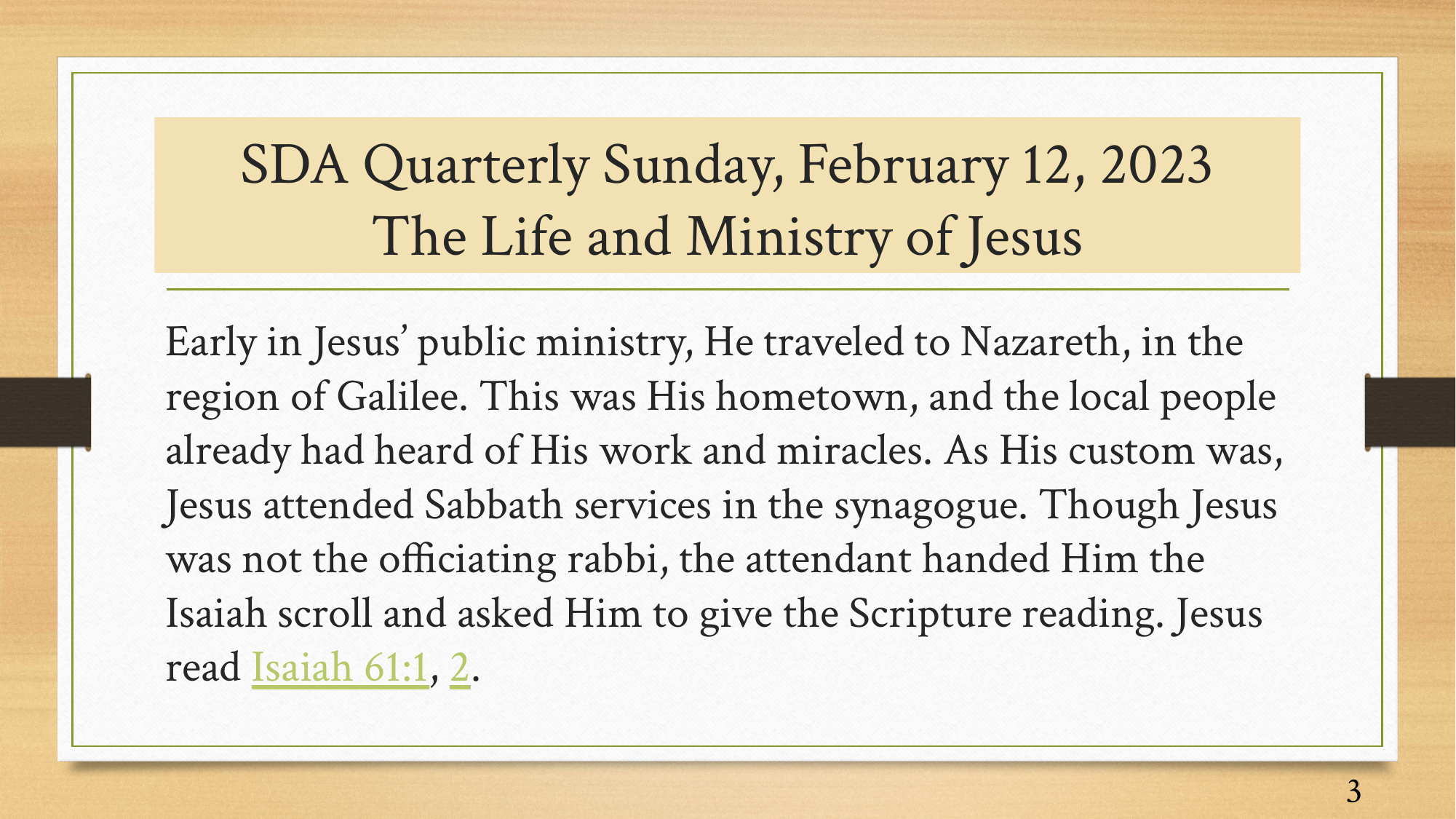

# SDA Quarterly Sunday, February 12, 2023 The Life and Ministry of Jesus
Early in Jesus’ public ministry, He traveled to Nazareth, in the region of Galilee. This was His hometown, and the local people already had heard of His work and miracles. As His custom was, Jesus attended Sabbath services in the synagogue. Though Jesus was not the officiating rabbi, the attendant handed Him the Isaiah scroll and asked Him to give the Scripture reading. Jesus read Isaiah 61:1, 2.

3